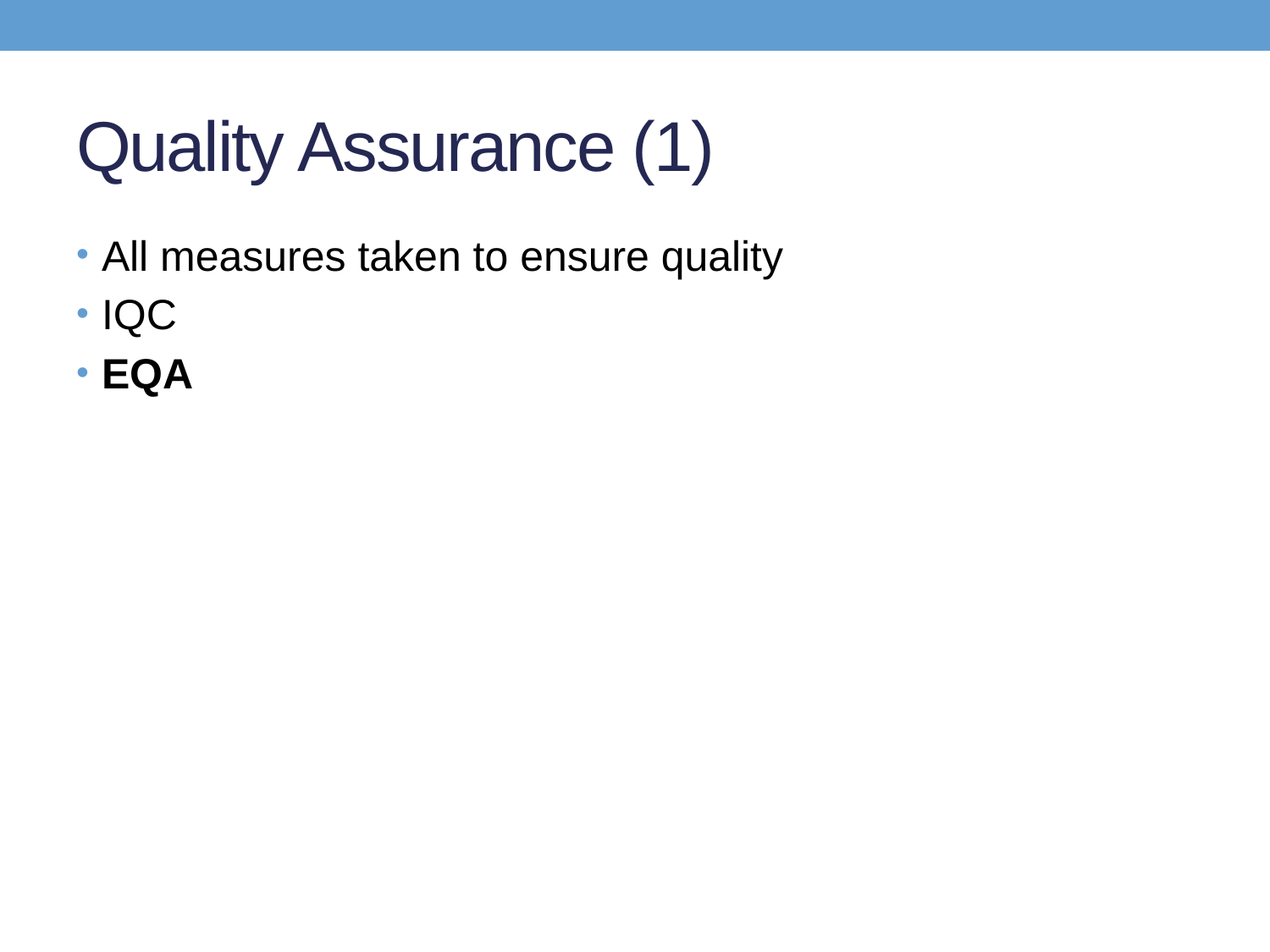

# Quality Assurance (1)
All measures taken to ensure quality
IQC
EQA